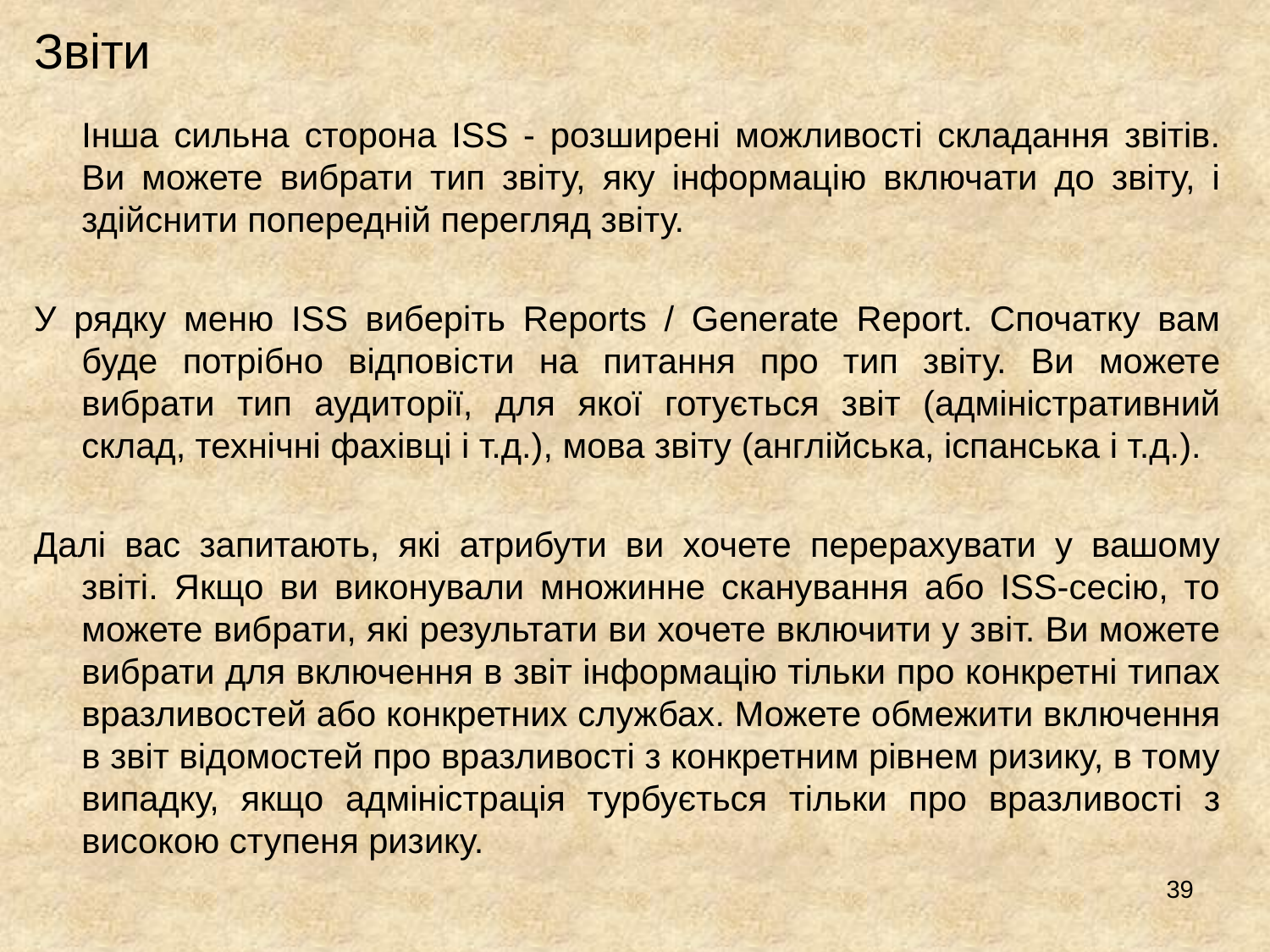

# Звіти
	Інша сильна сторона ISS - розширені можливості складання звітів. Ви можете вибрати тип звіту, яку інформацію включати до звіту, і здійснити попередній перегляд звіту.

У рядку меню ISS виберіть Reports / Generate Report. Спочатку вам буде потрібно відповісти на питання про тип звіту. Ви можете вибрати тип аудиторії, для якої готується звіт (адміністративний склад, технічні фахівці і т.д.), мова звіту (англійська, іспанська і т.д.).

Далі вас запитають, які атрибути ви хочете перерахувати у вашому звіті. Якщо ви виконували множинне сканування або ISS-сесію, то можете вибрати, які результати ви хочете включити у звіт. Ви можете вибрати для включення в звіт інформацію тільки про конкретні типах вразливостей або конкретних службах. Можете обмежити включення в звіт відомостей про вразливості з конкретним рівнем ризику, в тому випадку, якщо адміністрація турбується тільки про вразливості з високою ступеня ризику.

39